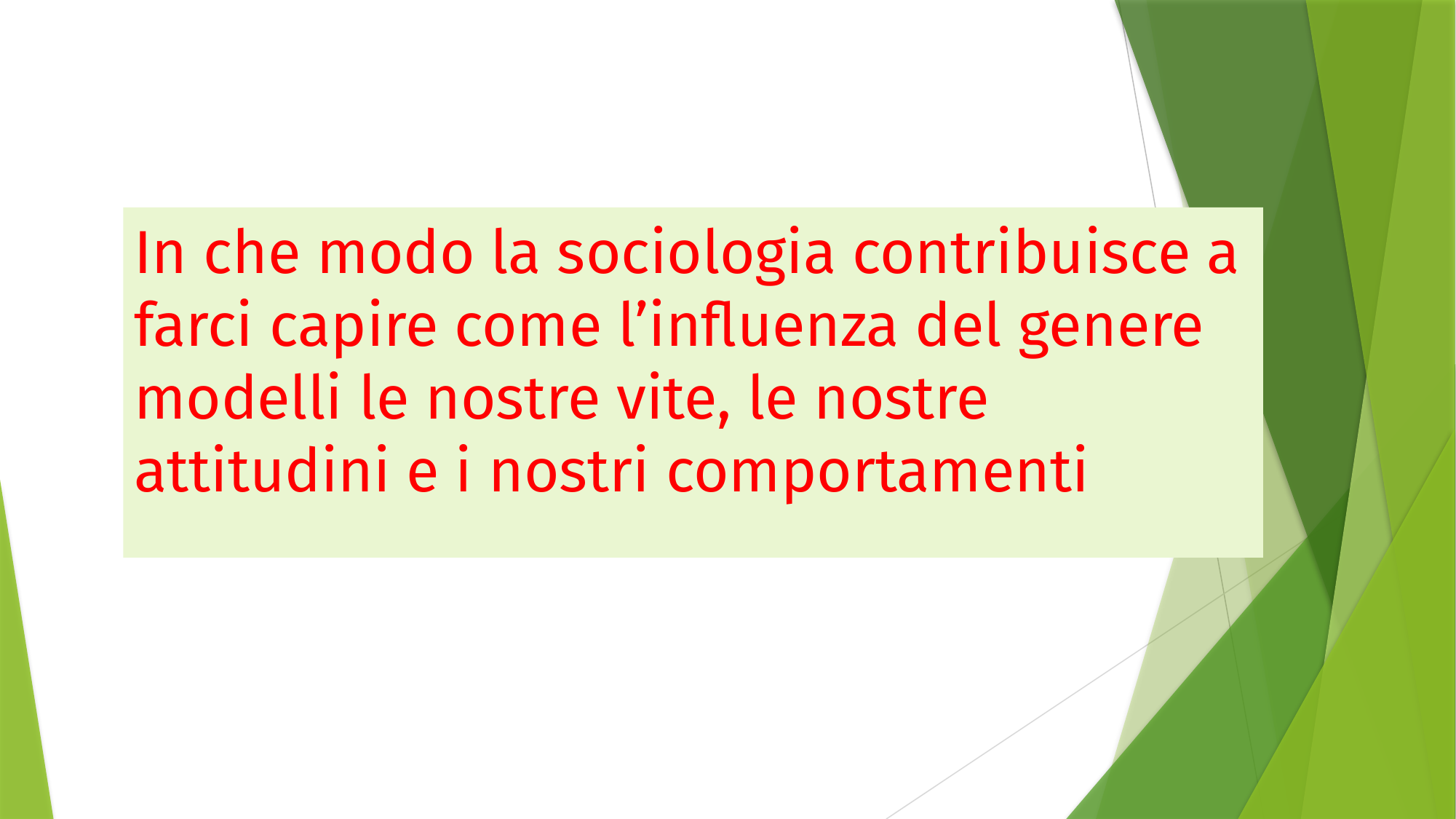

# In che modo la sociologia contribuisce a farci capire come l’influenza del genere modelli le nostre vite, le nostre attitudini e i nostri comportamenti